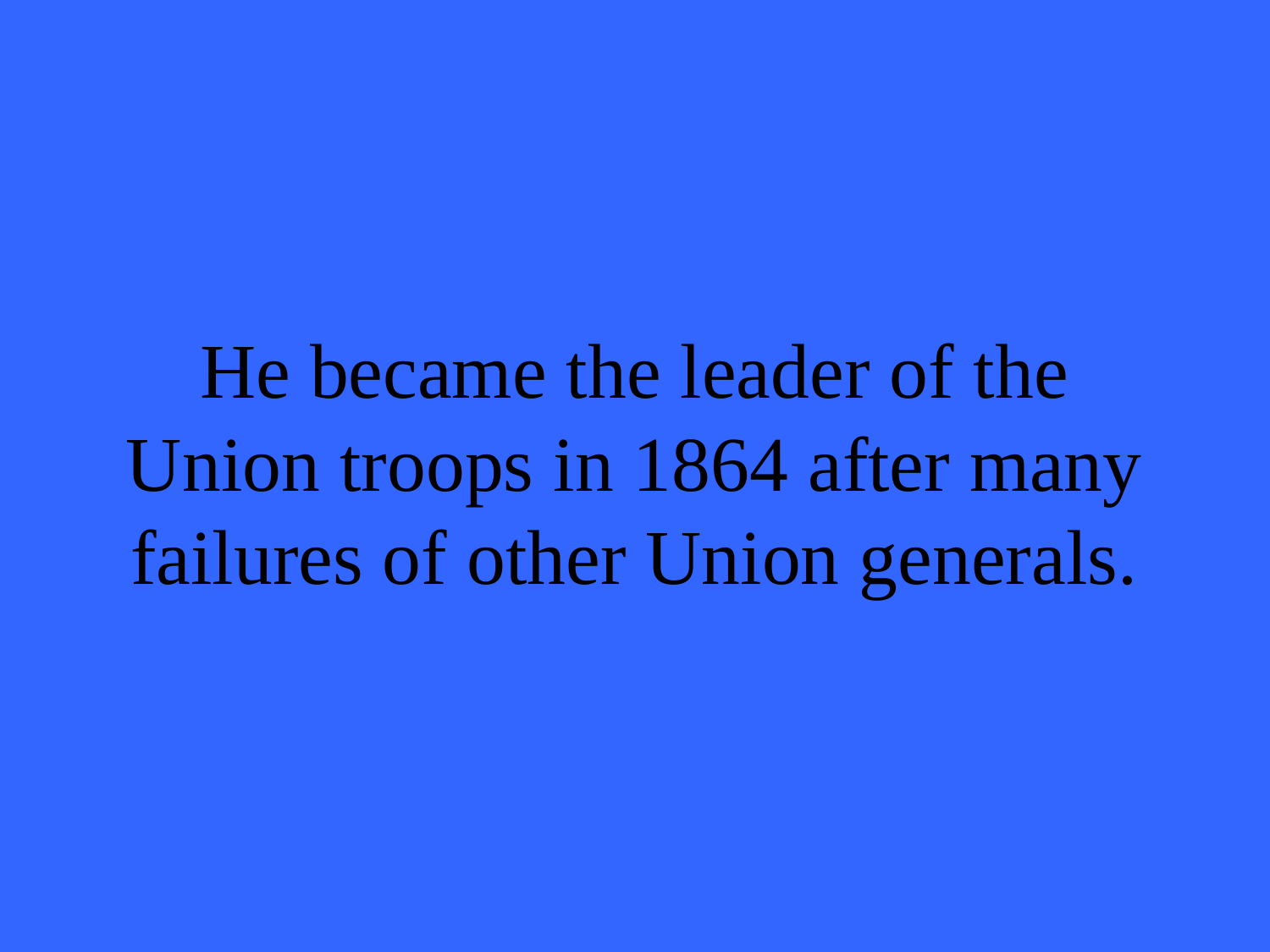

# He became the leader of the Union troops in 1864 after many failures of other Union generals.